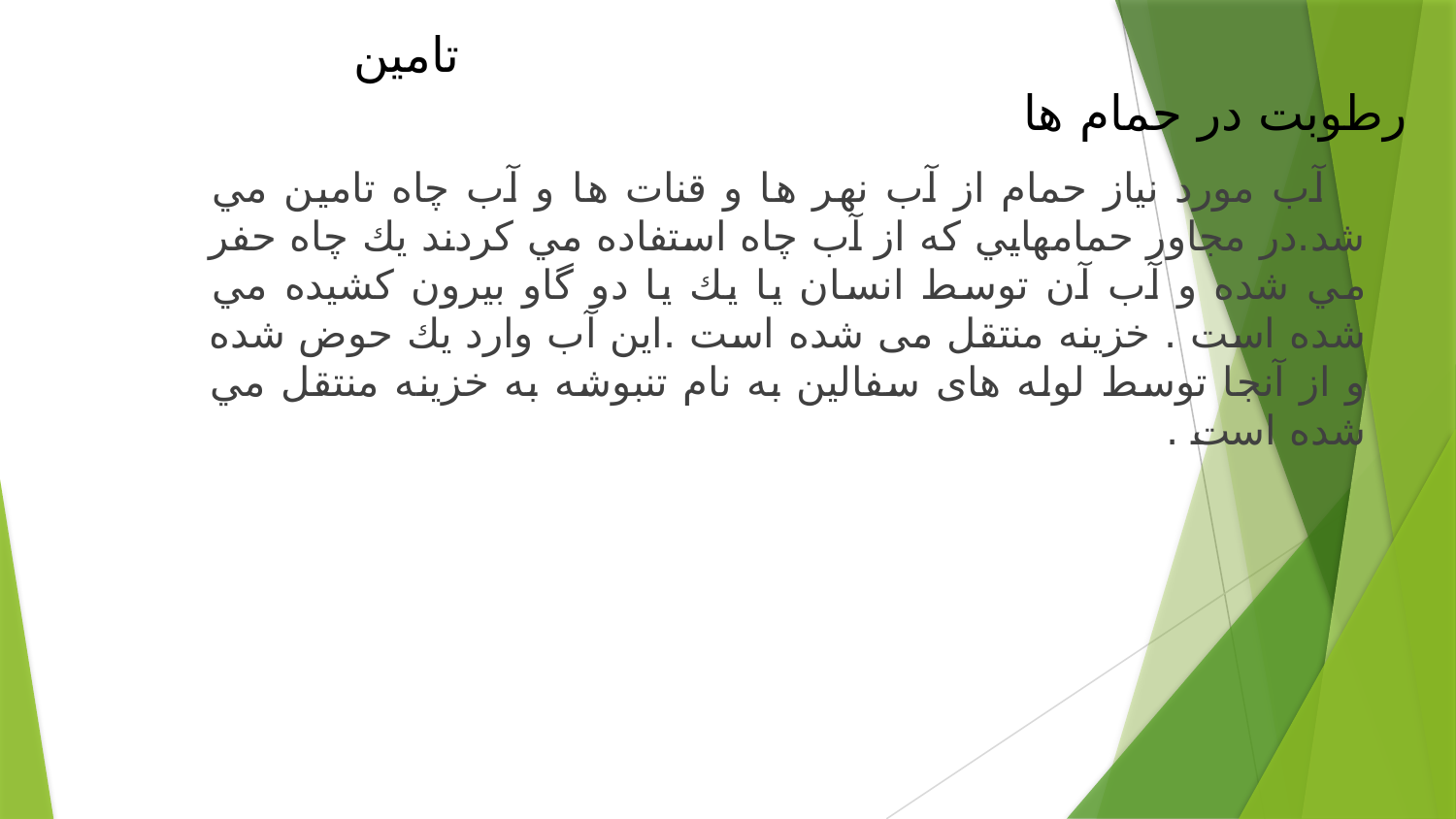

# تامين   رطوبت در حمام ها
     آب مورد نياز حمام از آب نهر ها و قنات ها و آب چاه تامين مي شد.در مجاور حمامهايي كه از آب چاه استفاده مي كردند يك چاه حفر مي شده و آب آن توسط انسان يا يك يا دو گاو بيرون كشيده مي شده است . خزينه منتقل می شده است .اين آب وارد يك حوض شده و از آنجا توسط لوله های سفالين به نام تنبوشه به خزينه منتقل مي شده است .